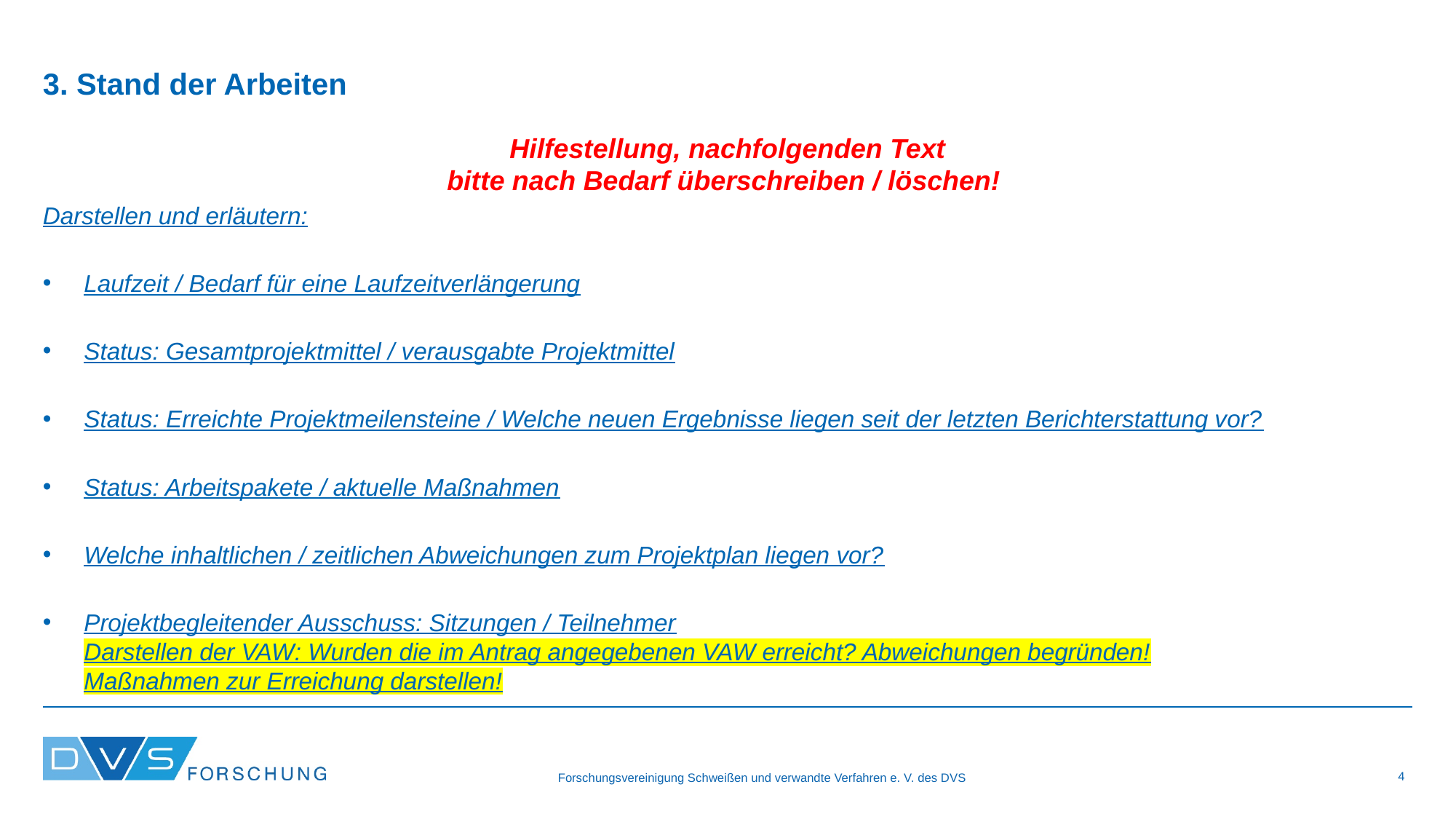

3. Stand der Arbeiten

Hilfestellung, nachfolgenden Text
bitte nach Bedarf überschreiben / löschen!
Darstellen und erläutern:

Laufzeit / Bedarf für eine Laufzeitverlängerung

Status: Gesamtprojektmittel / verausgabte Projektmittel

Status: Erreichte Projektmeilensteine / Welche neuen Ergebnisse liegen seit der letzten Berichterstattung vor?

Status: Arbeitspakete / aktuelle Maßnahmen

Welche inhaltlichen / zeitlichen Abweichungen zum Projektplan liegen vor?

Projektbegleitender Ausschuss: Sitzungen / Teilnehmer
Darstellen der VAW: Wurden die im Antrag angegebenen VAW erreicht? Abweichungen begründen!
Maßnahmen zur Erreichung darstellen!